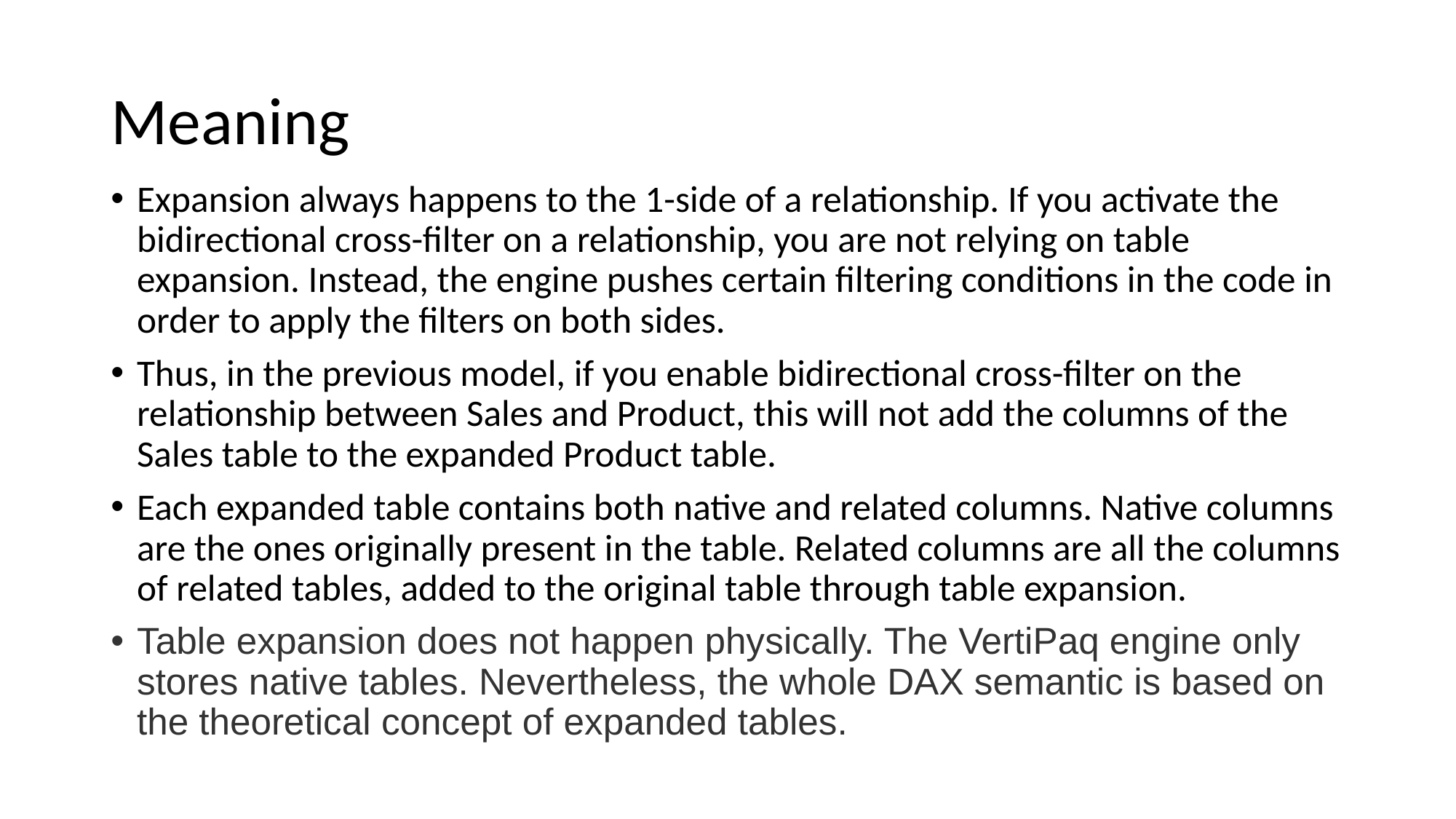

# Meaning
Expansion always happens to the 1-side of a relationship. If you activate the bidirectional cross-filter on a relationship, you are not relying on table expansion. Instead, the engine pushes certain filtering conditions in the code in order to apply the filters on both sides.
Thus, in the previous model, if you enable bidirectional cross-filter on the relationship between Sales and Product, this will not add the columns of the Sales table to the expanded Product table.
Each expanded table contains both native and related columns. Native columns are the ones originally present in the table. Related columns are all the columns of related tables, added to the original table through table expansion.
Table expansion does not happen physically. The VertiPaq engine only stores native tables. Nevertheless, the whole DAX semantic is based on the theoretical concept of expanded tables.